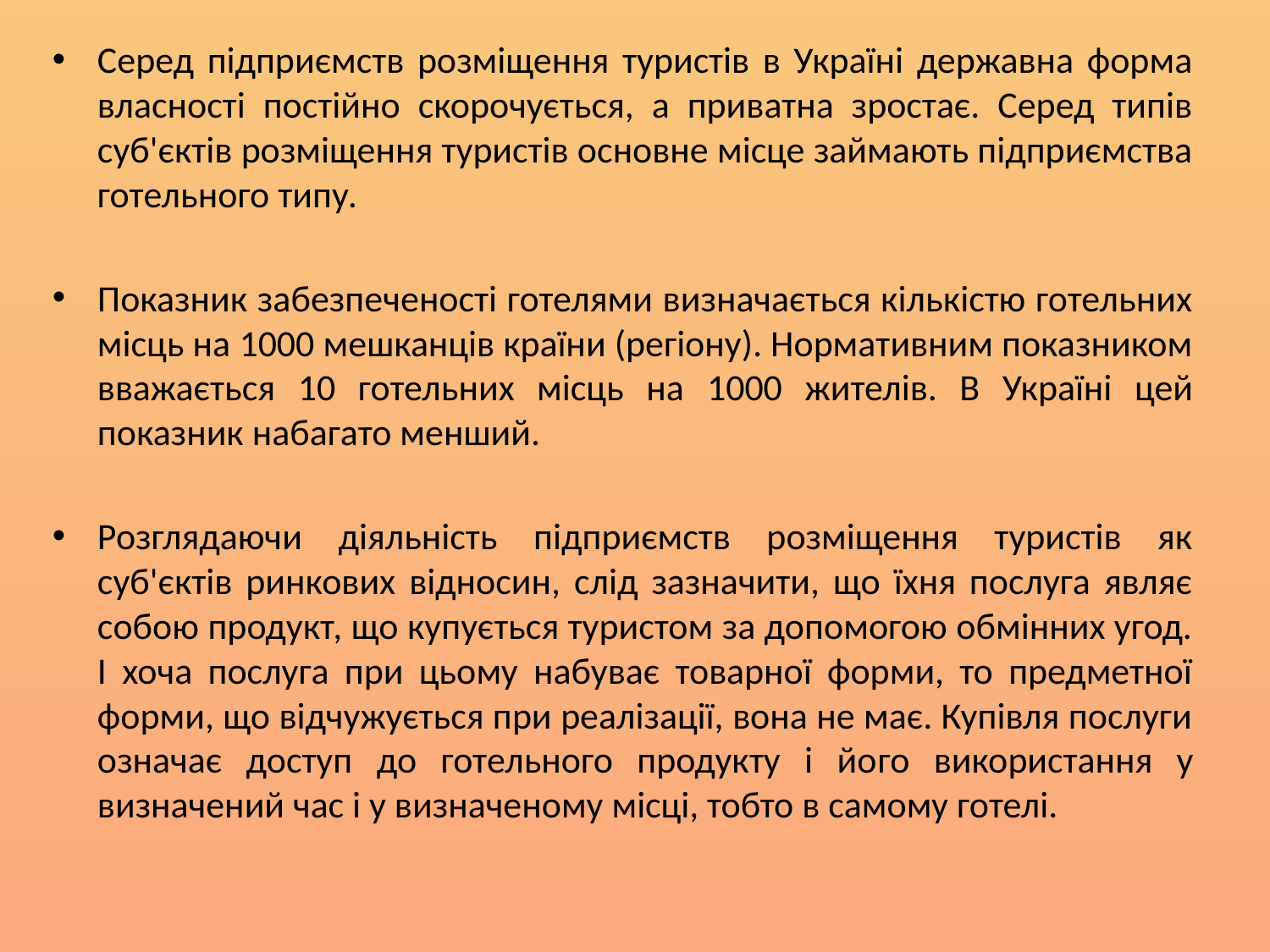

Серед підприємств розміщення туристів в Україні державна форма власності постійно скорочується, а приватна зростає. Серед типів суб'єктів розміщення туристів основне місце займають підприємства готельного типу.

Показник забезпеченості готелями визначається кількістю готельних місць на 1000 мешканців країни (регіону). Нормативним показником вважається 10 готельних місць на 1000 жителів. В Україні цей показник набагато менший.

Розглядаючи діяльність підприємств розміщення туристів як суб'єктів ринкових відносин, слід зазначити, що їхня послуга являє собою продукт, що купується туристом за допомогою обмінних угод. І хоча послуга при цьому набуває товарної форми, то предметної форми, що відчужується при реалізації, вона не має. Купівля послуги означає доступ до готельного продукту і його використання у визначений час і у визначеному місці, тобто в самому готелі.